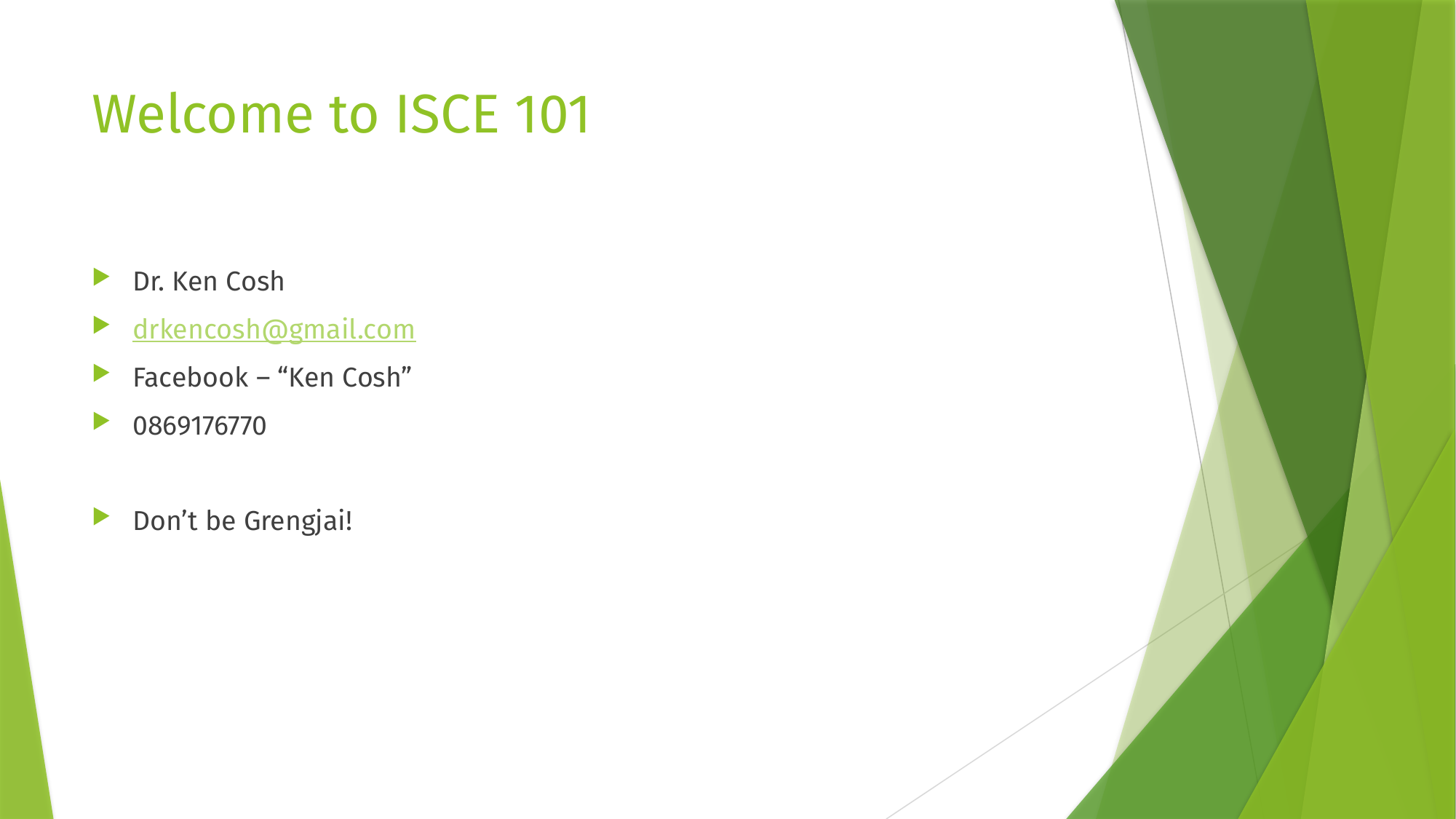

# Welcome to ISCE 101
Dr. Ken Cosh
drkencosh@gmail.com
Facebook – “Ken Cosh”
0869176770

Don’t be Grengjai!